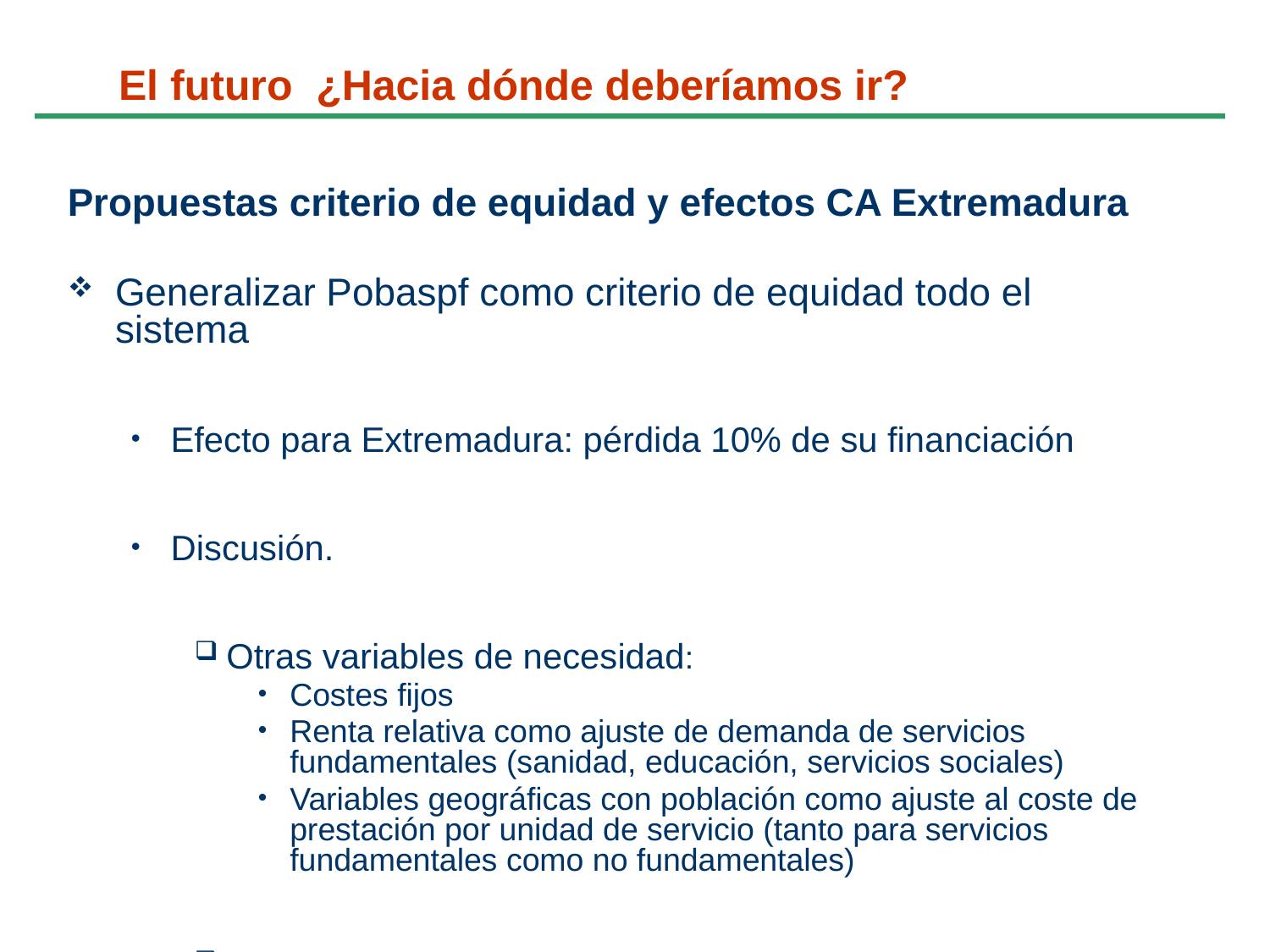

# El futuro  ¿Hacia dónde deberíamos ir?

Propuestas criterio de equidad y efectos CA Extremadura

Generalizar Pobaspf como criterio de equidad todo el sistema

Efecto para Extremadura: pérdida 10% de su financiación

Discusión.

Otras variables de necesidad:
Costes fijos
Renta relativa como ajuste de demanda de servicios fundamentales (sanidad, educación, servicios sociales)
Variables geográficas con población como ajuste al coste de prestación por unidad de servicio (tanto para servicios fundamentales como no fundamentales)

Dentro del ajuste de población y no mediante fondos específicos